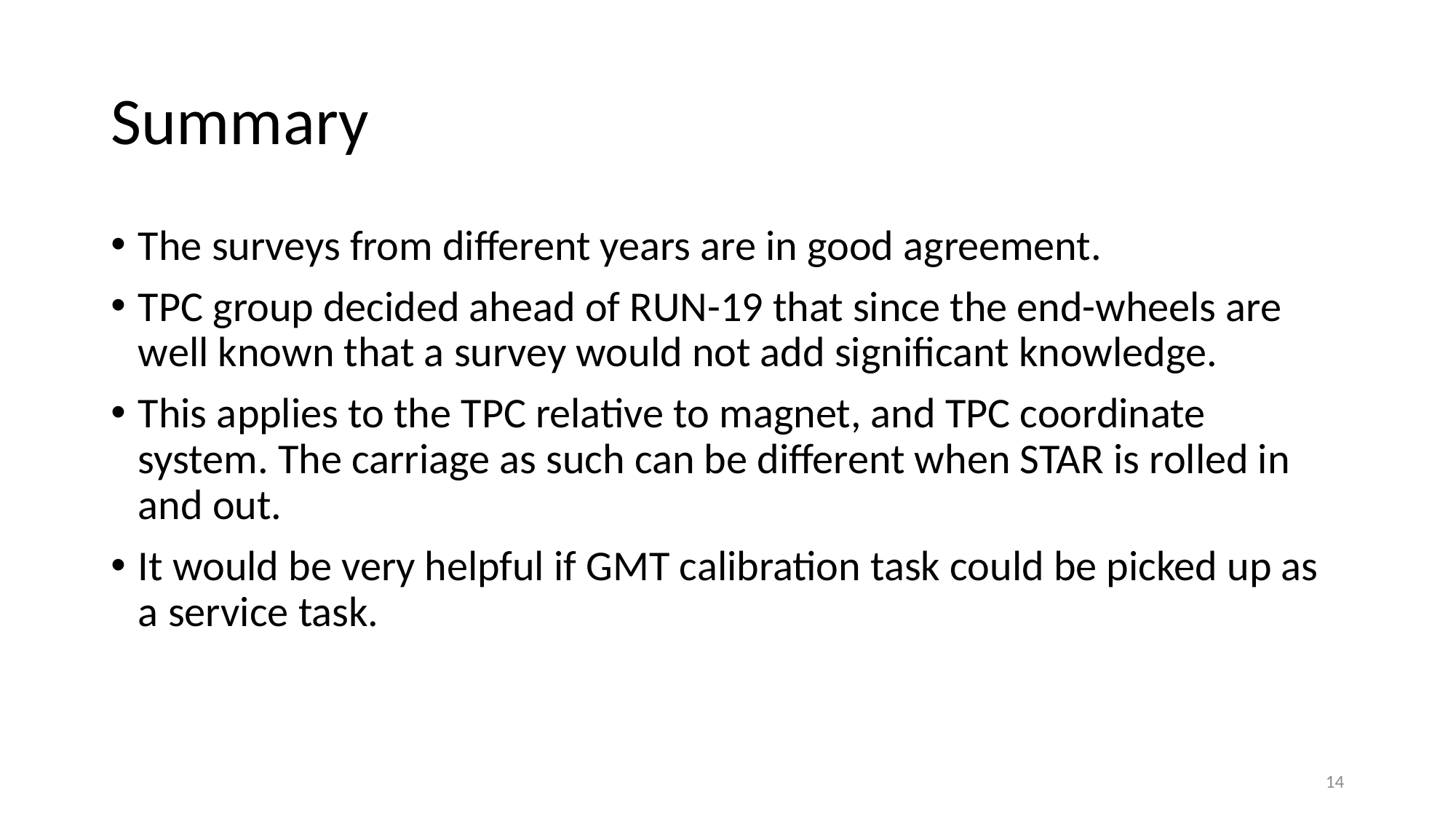

# Summary
The surveys from different years are in good agreement.
TPC group decided ahead of RUN-19 that since the end-wheels are well known that a survey would not add significant knowledge.
This applies to the TPC relative to magnet, and TPC coordinate system. The carriage as such can be different when STAR is rolled in and out.
It would be very helpful if GMT calibration task could be picked up as a service task.
14